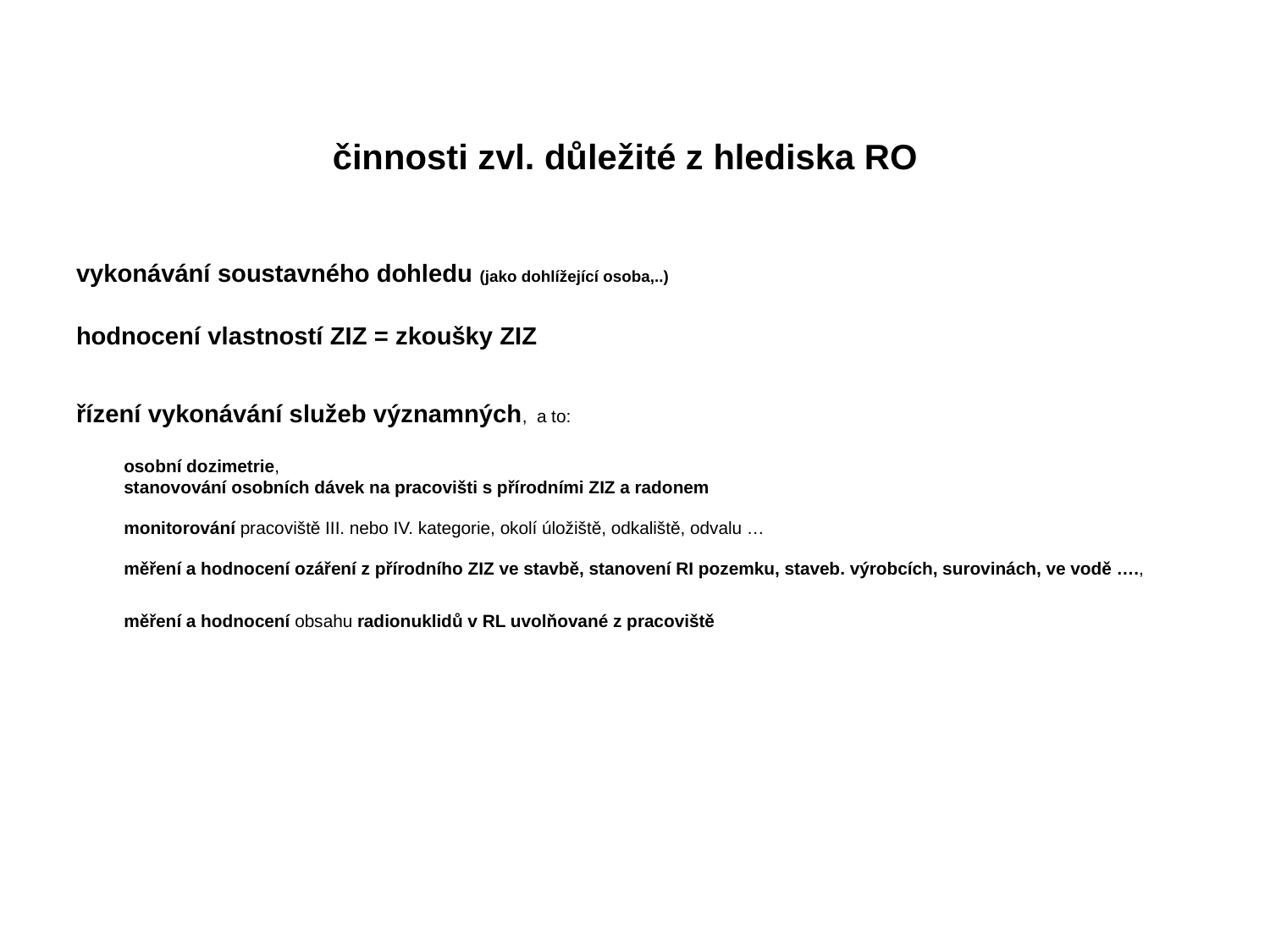

# činnosti zvl. důležité z hlediska RO

vykonávání soustavného dohledu (jako dohlížející osoba,..)

hodnocení vlastností ZIZ = zkoušky ZIZ

řízení vykonávání služeb významných,  a to:

	osobní dozimetrie,
	stanovování osobních dávek na pracovišti s přírodními ZIZ a radonem

	monitorování pracoviště III. nebo IV. kategorie, okolí úložiště, odkaliště, odvalu …

	měření a hodnocení ozáření z přírodního ZIZ ve stavbě, stanovení RI pozemku, staveb. výrobcích, surovinách, ve vodě ….,

 	měření a hodnocení obsahu radionuklidů v RL uvolňované z pracoviště